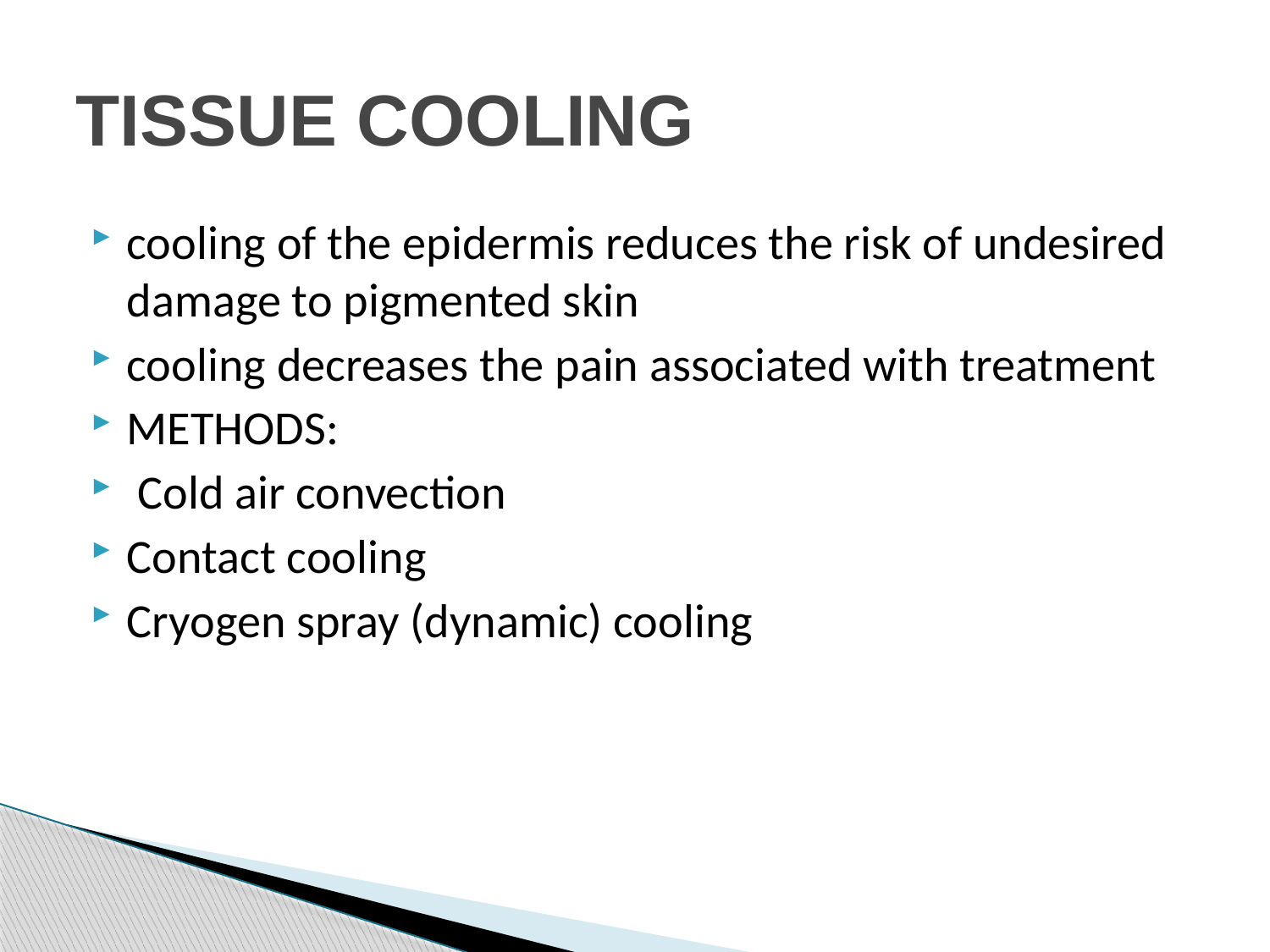

# TISSUE COOLING
cooling of the epidermis reduces the risk of undesired damage to pigmented skin
cooling decreases the pain associated with treatment
METHODS:
 Cold air convection
Contact cooling
Cryogen spray (dynamic) cooling